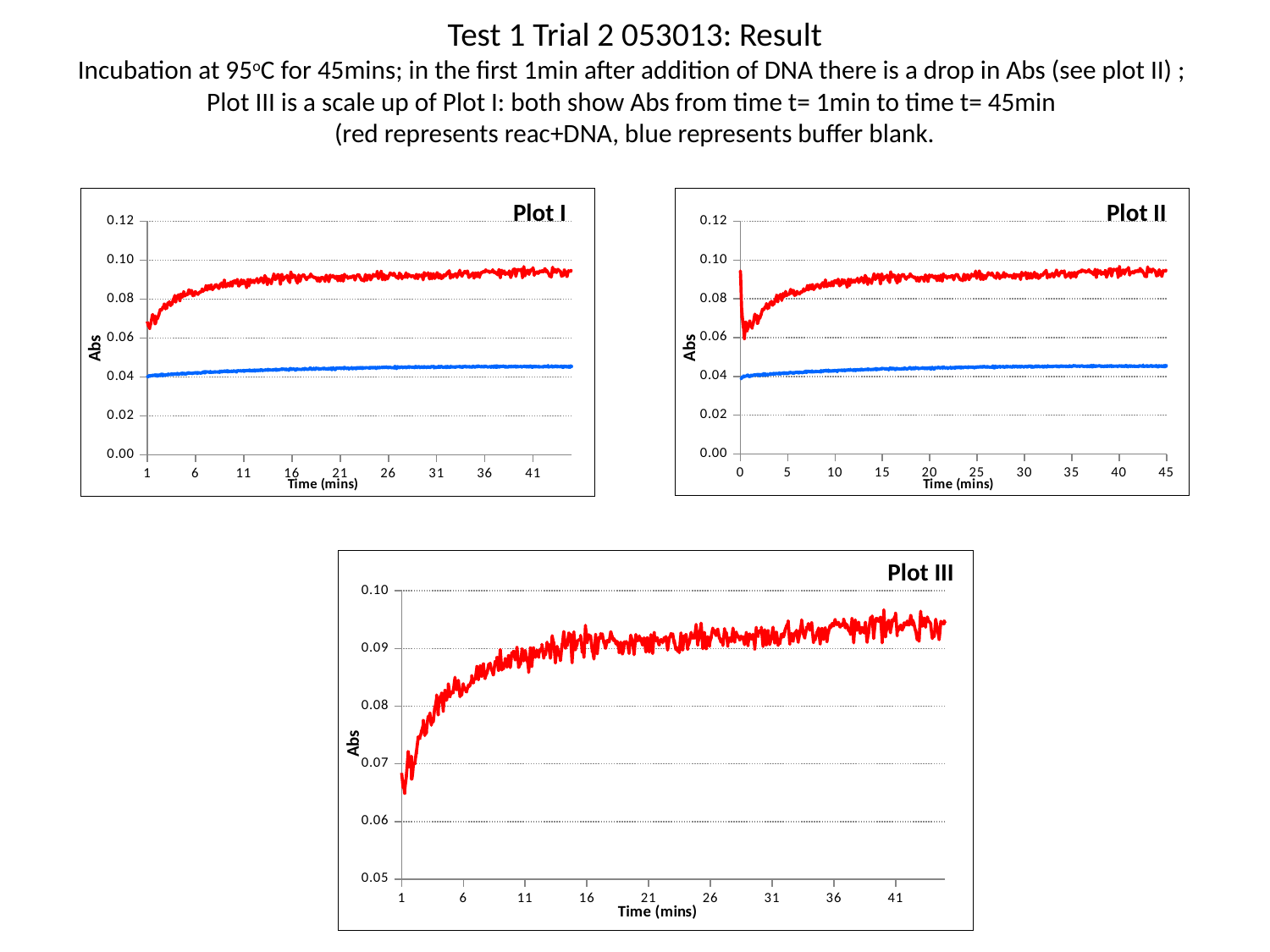

# Test 1 Trial 2 053013: Result Incubation at 95oC for 45mins; in the first 1min after addition of DNA there is a drop in Abs (see plot II) ; Plot III is a scale up of Plot I: both show Abs from time t= 1min to time t= 45min (red represents reac+DNA, blue represents buffer blank.

### Chart

| Category | Reac+DNA | Buffer Blk |
|---|---|---|

### Chart

| Category | Reac+DNA | Buffer Blk |
|---|---|---|
Plot I
Plot II

### Chart

| Category | Reac+DNA |
|---|---|
Plot III